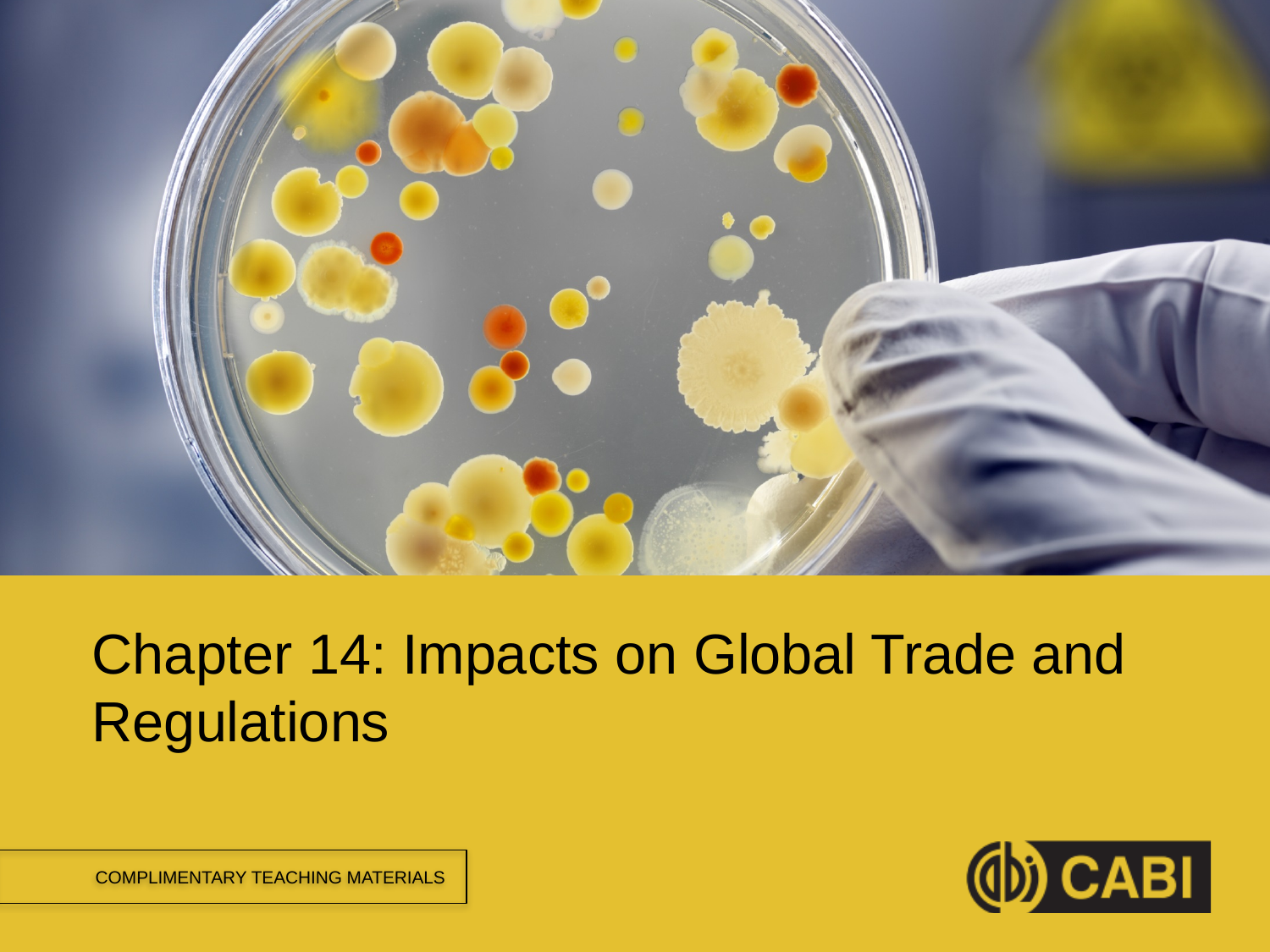

Chapter 14: Impacts on Global Trade and Regulations